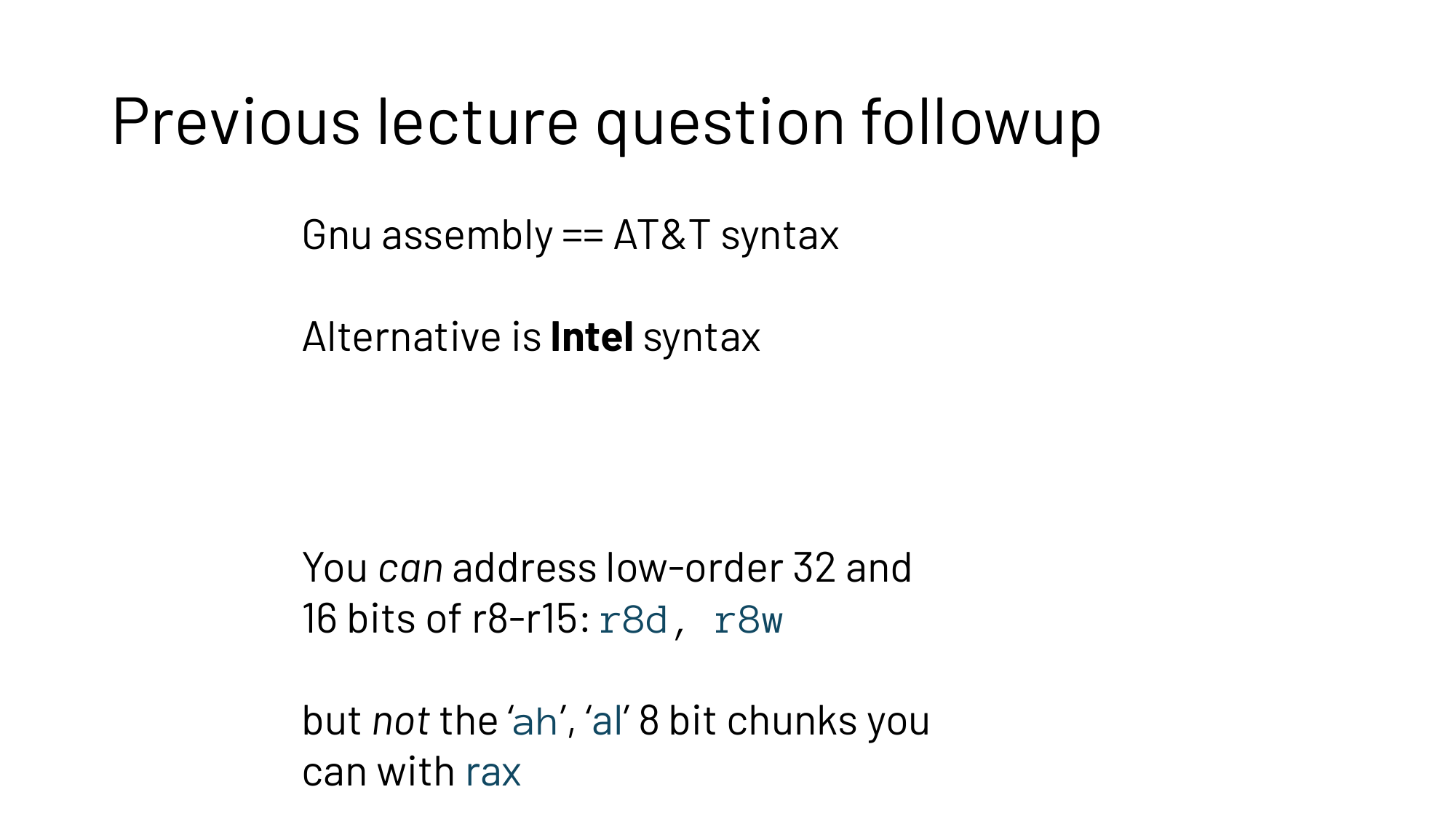

# Previous lecture question followup
Gnu assembly == AT&T syntax

Alternative is Intel syntax
You can address low-order 32 and 16 bits of r8-r15: r8d, r8w
but not the ‘ah’, ‘al’ 8 bit chunks you can with rax